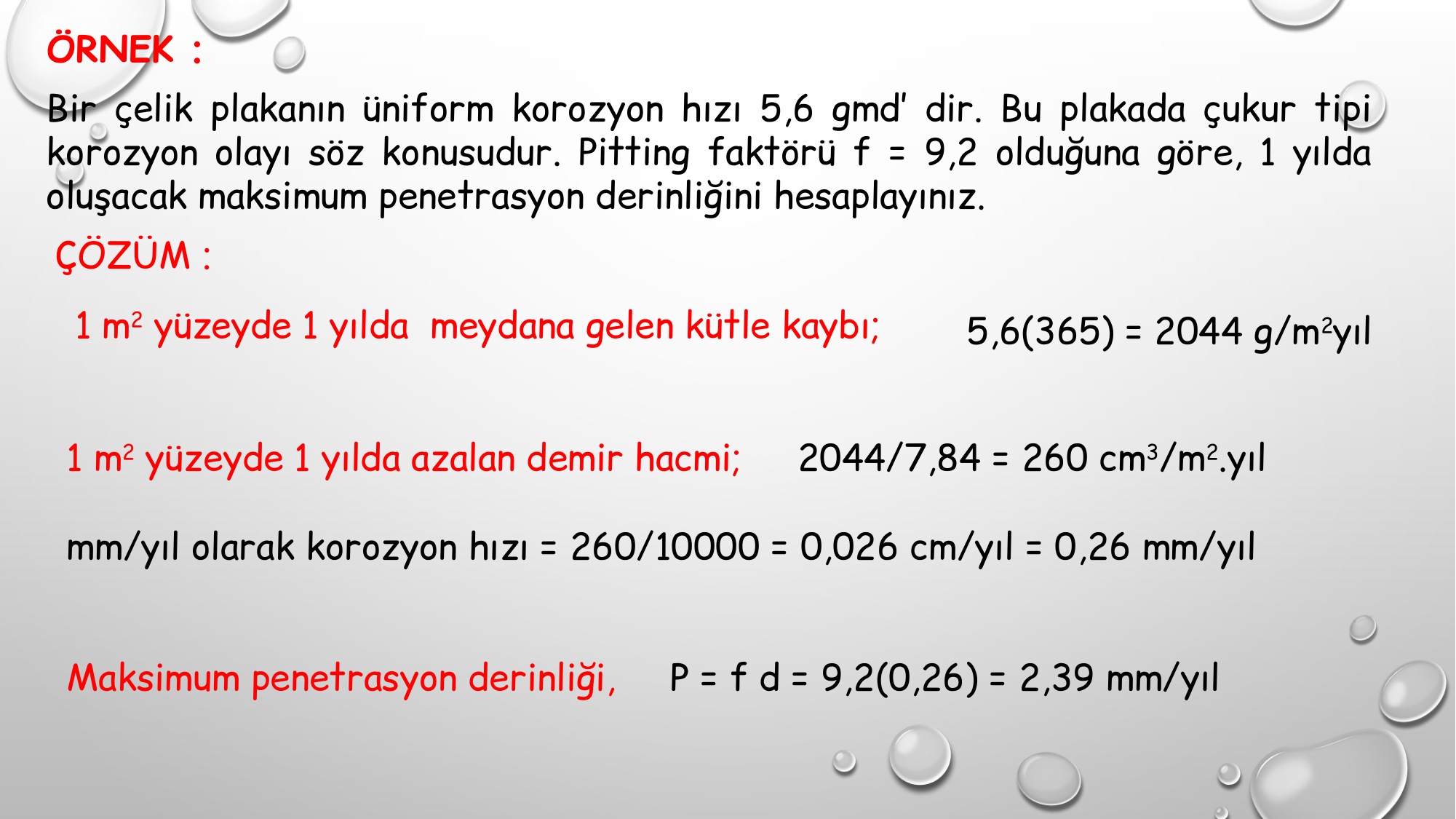

ÖRNEK :
Bir çelik plakanın üniform korozyon hızı 5,6 gmd’ dir. Bu plakada çukur tipi korozyon olayı söz konusudur. Pitting faktörü f = 9,2 olduğuna göre, 1 yılda oluşacak maksimum penetrasyon derinliğini hesaplayınız.
ÇÖZÜM :
1 m2 yüzeyde 1 yılda  meydana gelen kütle kaybı;
5,6(365) = 2044 g/m2yıl
1 m2 yüzeyde 1 yılda azalan demir hacmi;     2044/7,84 = 260 cm3/m2.yıl
mm/yıl olarak korozyon hızı = 260/10000 = 0,026 cm/yıl = 0,26 mm/yıl

Maksimum penetrasyon derinliği,     P = f d = 9,2(0,26) = 2,39 mm/yıl